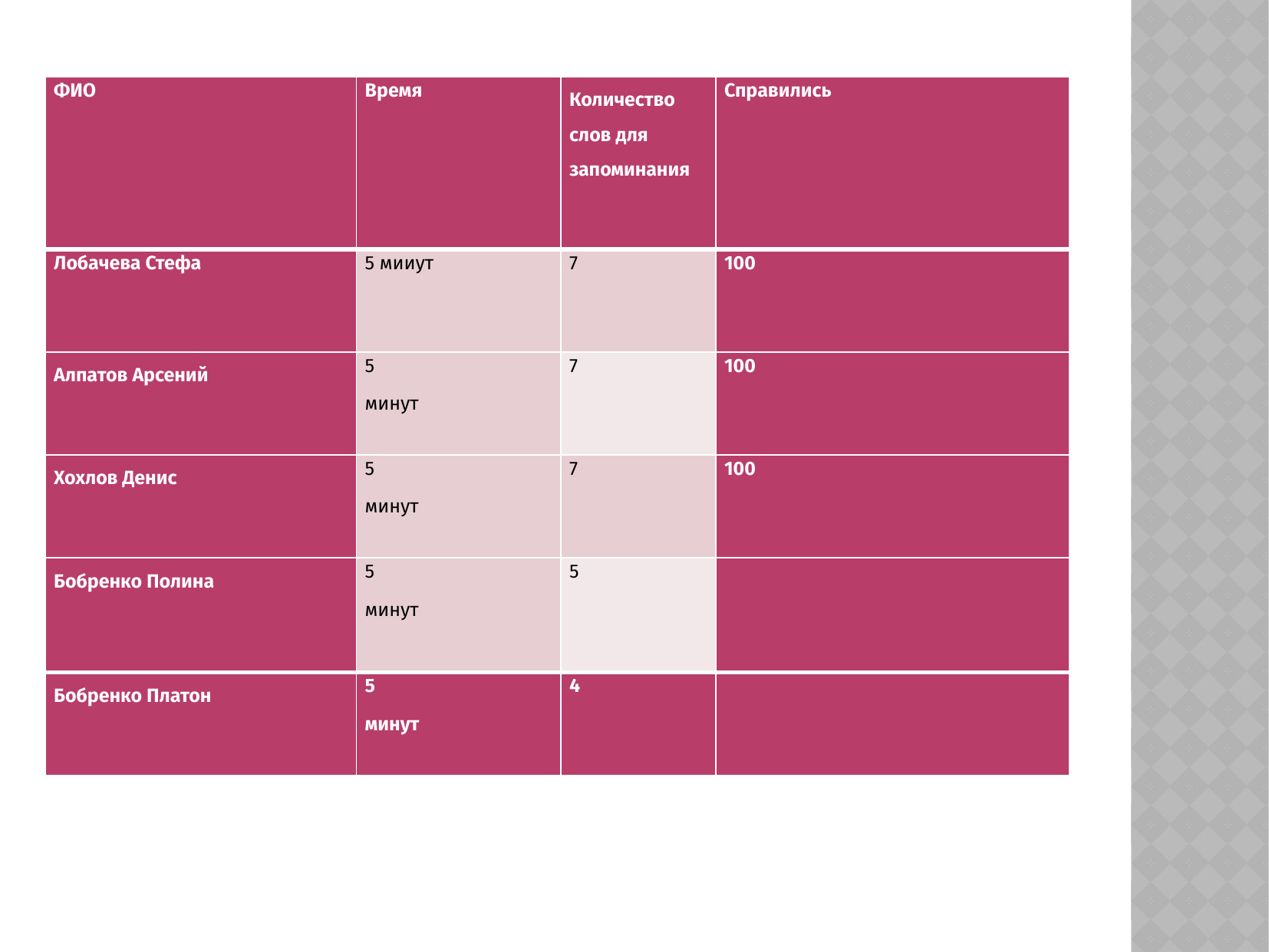

| ФИО | Время | Количество слов для запоминания | Справились |
| --- | --- | --- | --- |
| Лобачева Стефа | 5 мииут | 7 | 100 |
| Алпатов Арсений | 5 минут | 7 | 100 |
| Хохлов Денис | 5 минут | 7 | 100 |
| Бобренко Полина | 5 минут | 5 |  |
| Бобренко Платон | 5 минут | 4 |  |